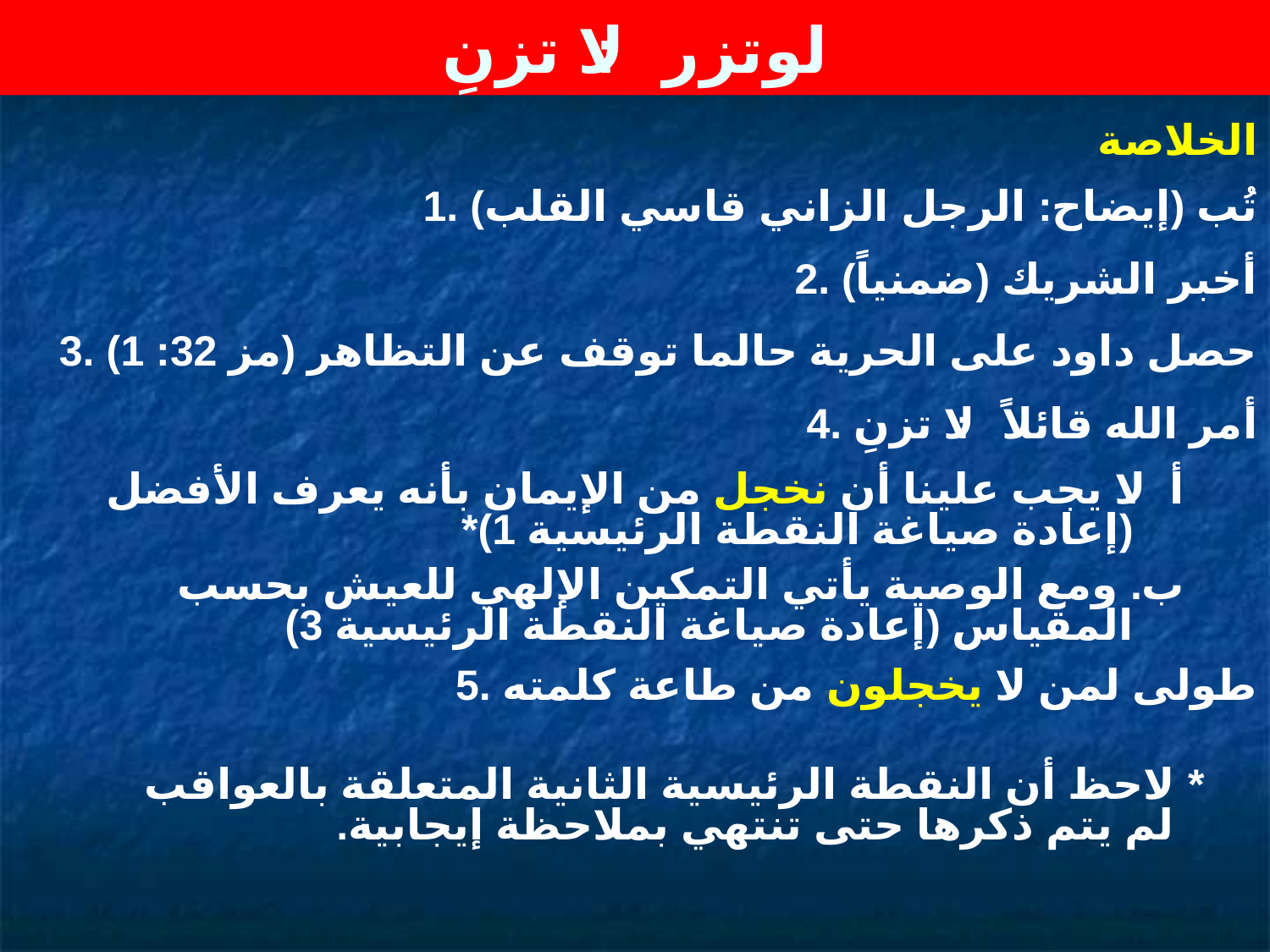

# لوتزر: لا تزنِ
الخلاصة
1. تُب (إيضاح: الرجل الزاني قاسي القلب)
2. أخبر الشريك (ضمنياً)
3. حصل داود على الحرية حالما توقف عن التظاهر (مز 32: 1)
4. أمر الله قائلاً: لا تزنِ
أ. لا يجب علينا أن نخجل من الإيمان بأنه يعرف الأفضل (إعادة صياغة النقطة الرئيسية 1)*
ب. ومع الوصية يأتي التمكين الإلهي للعيش بحسب المقياس (إعادة صياغة النقطة الرئيسية 3)
5. طولى لمن لا يخجلون من طاعة كلمته
* لاحظ أن النقطة الرئيسية الثانية المتعلقة بالعواقب لم يتم ذكرها حتى تنتهي بملاحظة إيجابية.